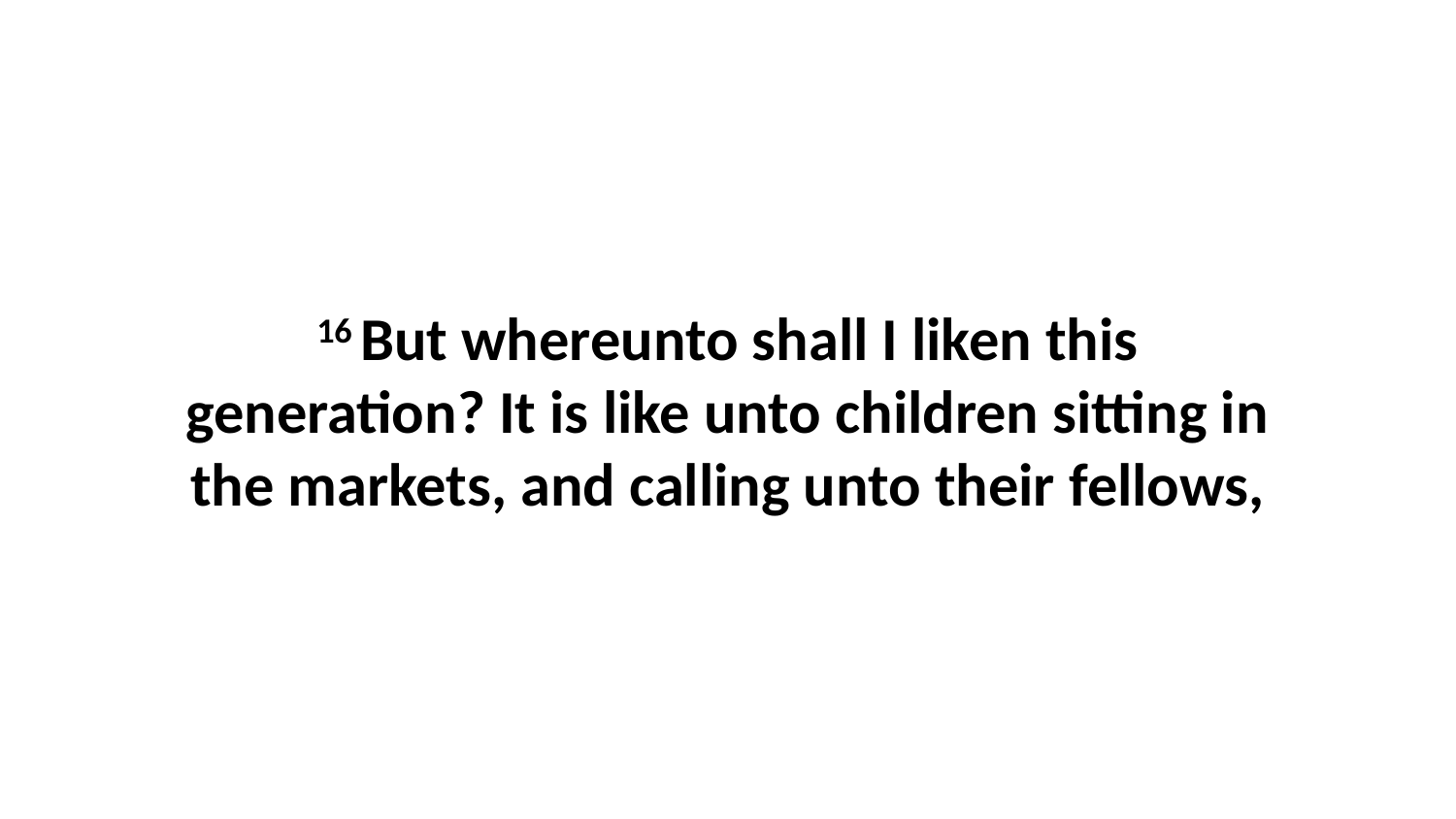

16 But whereunto shall I liken this generation? It is like unto children sitting in the markets, and calling unto their fellows,